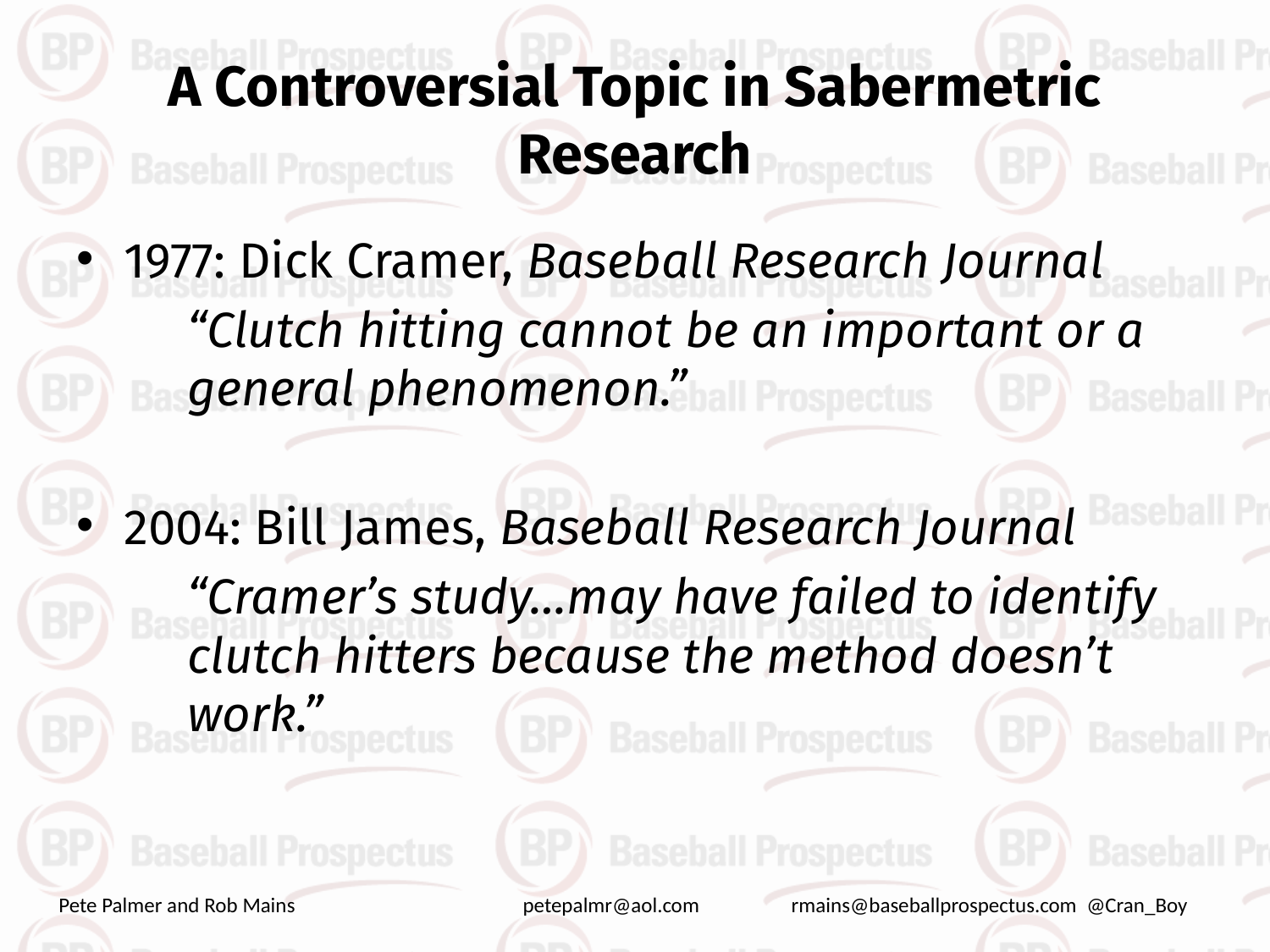

# A Controversial Topic in Sabermetric Research
1977: Dick Cramer, Baseball Research Journal
“Clutch hitting cannot be an important or a general phenomenon.”

2004: Bill James, Baseball Research Journal
“Cramer’s study…may have failed to identify clutch hitters because the method doesn’t work.”

Pete Palmer and Rob Mains                                               petepalmr@aol.com                   rmains@baseballprospectus.com  @Cran_Boy